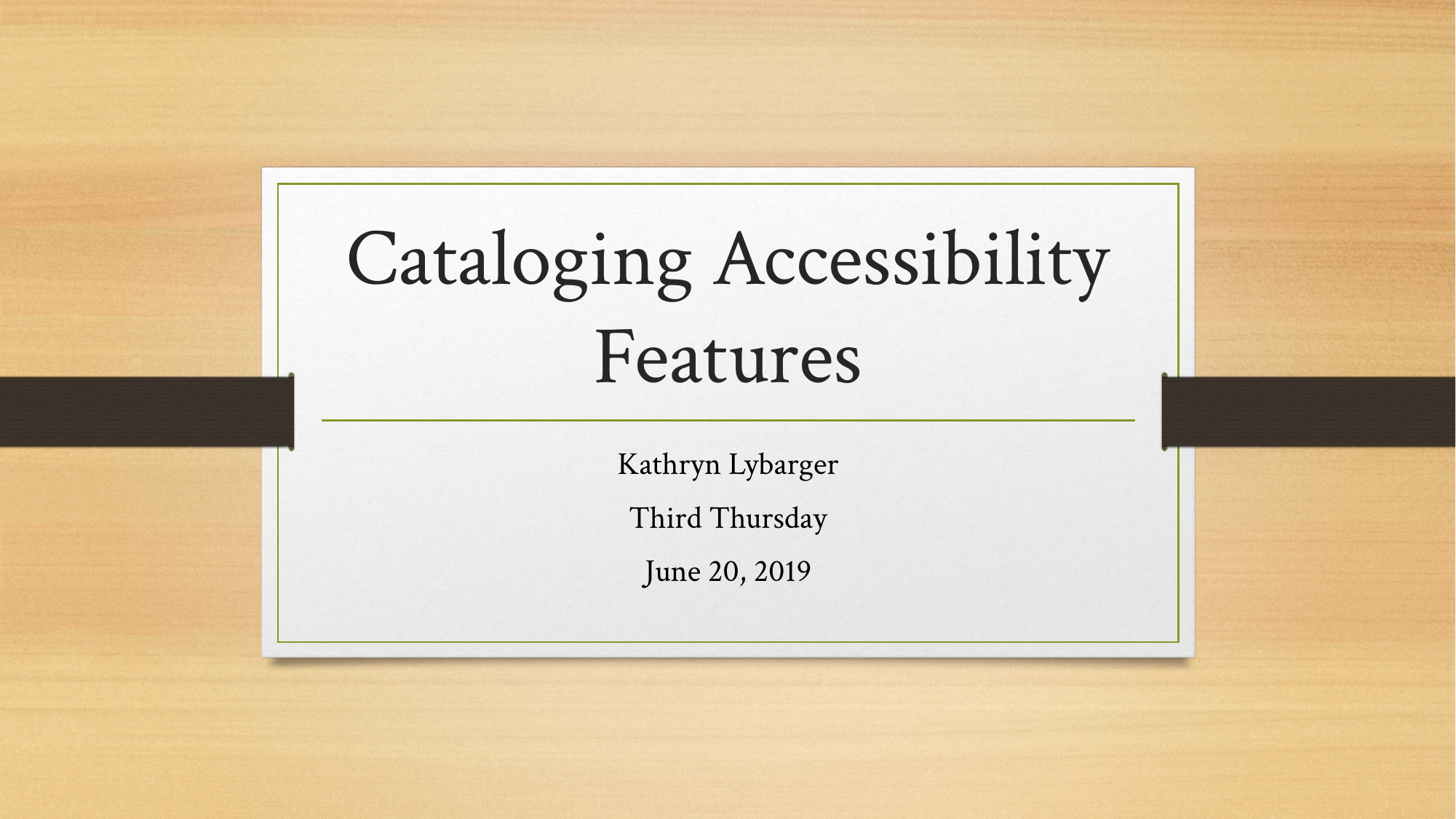

# Cataloging Accessibility Features
Kathryn Lybarger
Third Thursday
June 20, 2019